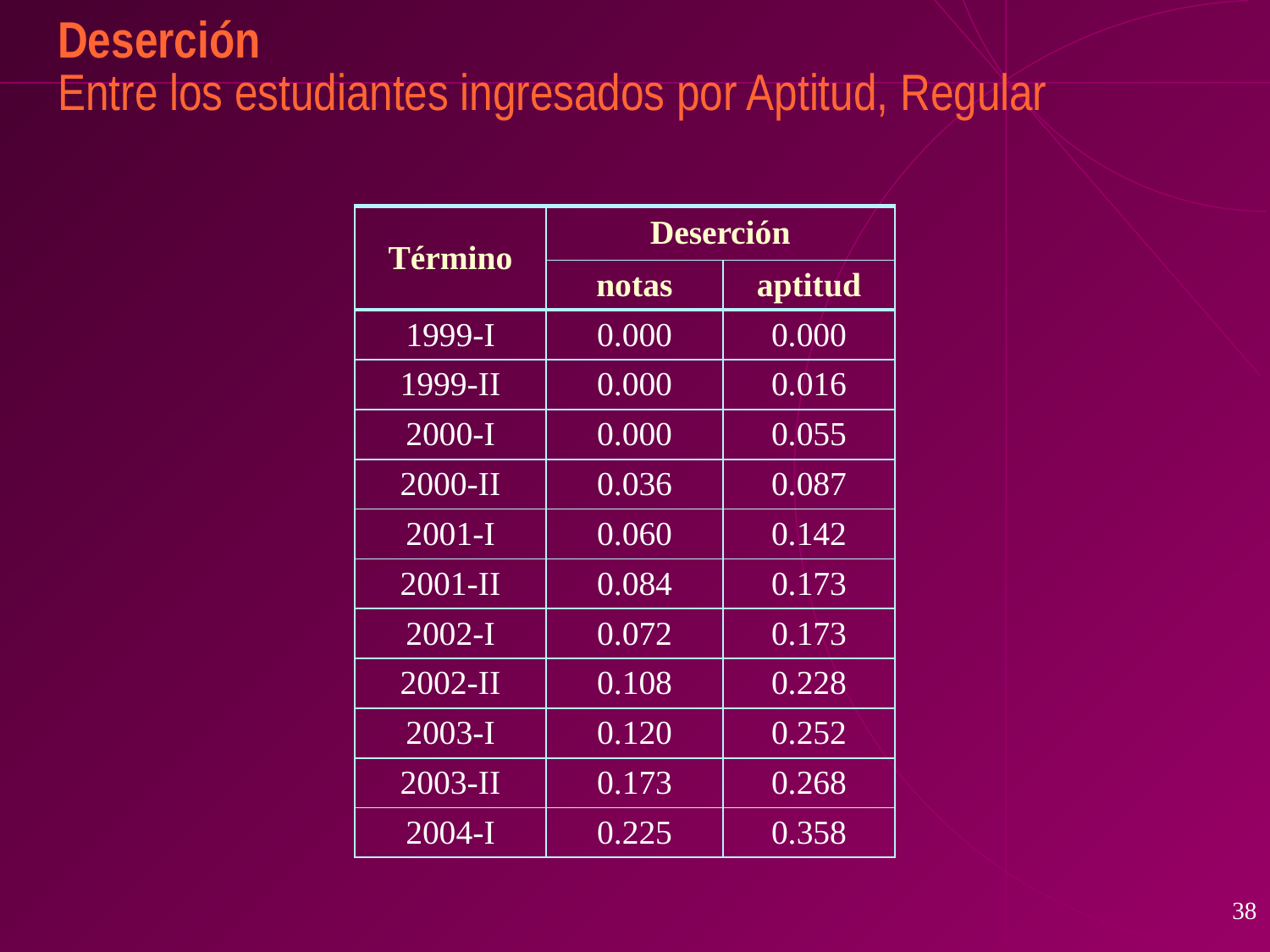

# Deserción Entre los estudiantes ingresados por Aptitud, Regular
| Término | Deserción |  |
| --- | --- | --- |
|  | notas | aptitud |
| 1999-I | 0.000 | 0.000 |
| 1999-II | 0.000 | 0.016 |
| 2000-I | 0.000 | 0.055 |
| 2000-II | 0.036 | 0.087 |
| 2001-I | 0.060 | 0.142 |
| 2001-II | 0.084 | 0.173 |
| 2002-I | 0.072 | 0.173 |
| 2002-II | 0.108 | 0.228 |
| 2003-I | 0.120 | 0.252 |
| 2003-II | 0.173 | 0.268 |
| 2004-I | 0.225 | 0.358 |
38